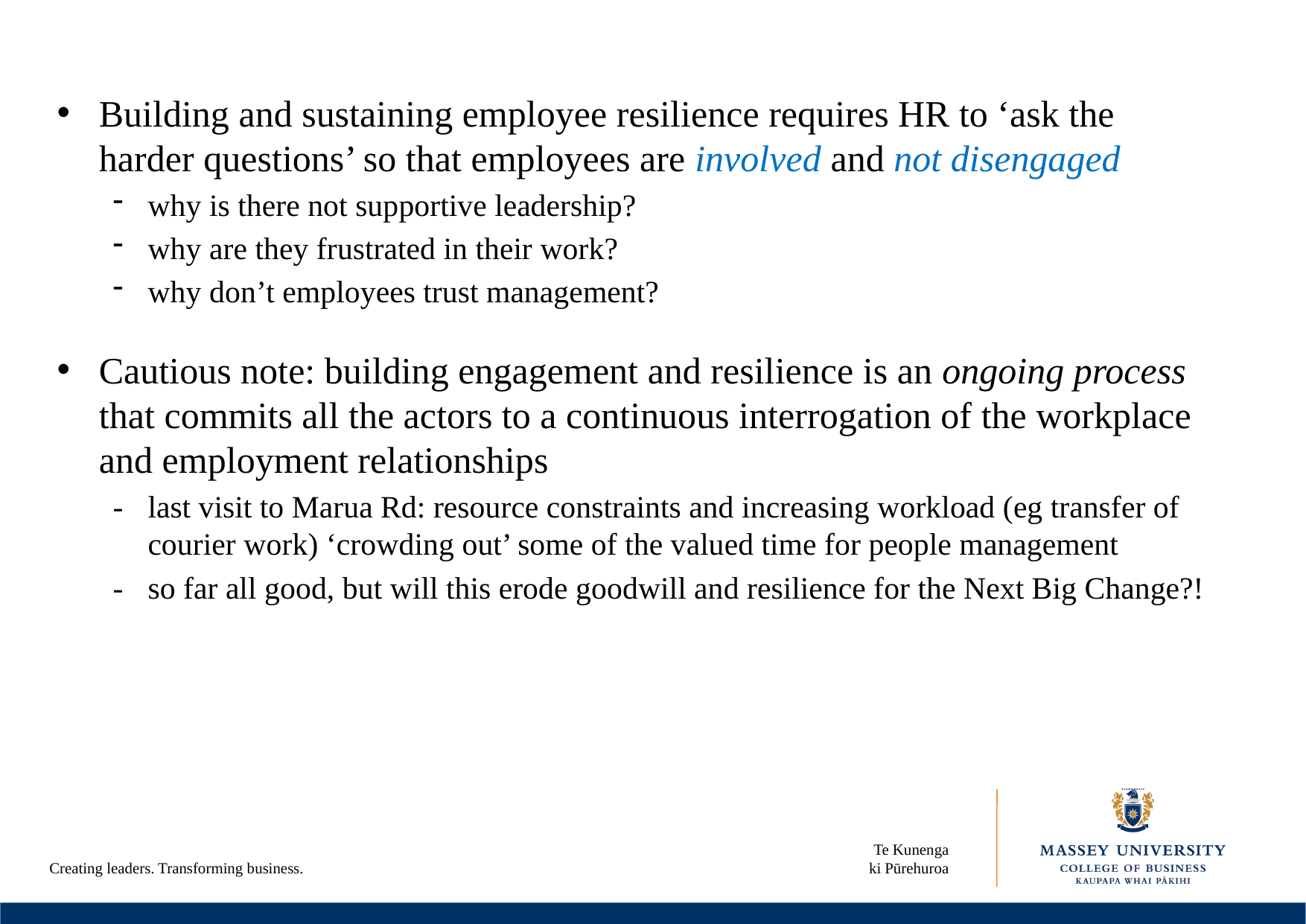

Building and sustaining employee resilience requires HR to ‘ask the harder questions’ so that employees are involved and not disengaged
why is there not supportive leadership?
why are they frustrated in their work?
why don’t employees trust management?

Cautious note: building engagement and resilience is an ongoing process that commits all the actors to a continuous interrogation of the workplace and employment relationships
-	last visit to Marua Rd: resource constraints and increasing workload (eg transfer of courier work) ‘crowding out’ some of the valued time for people management
-	so far all good, but will this erode goodwill and resilience for the Next Big Change?!